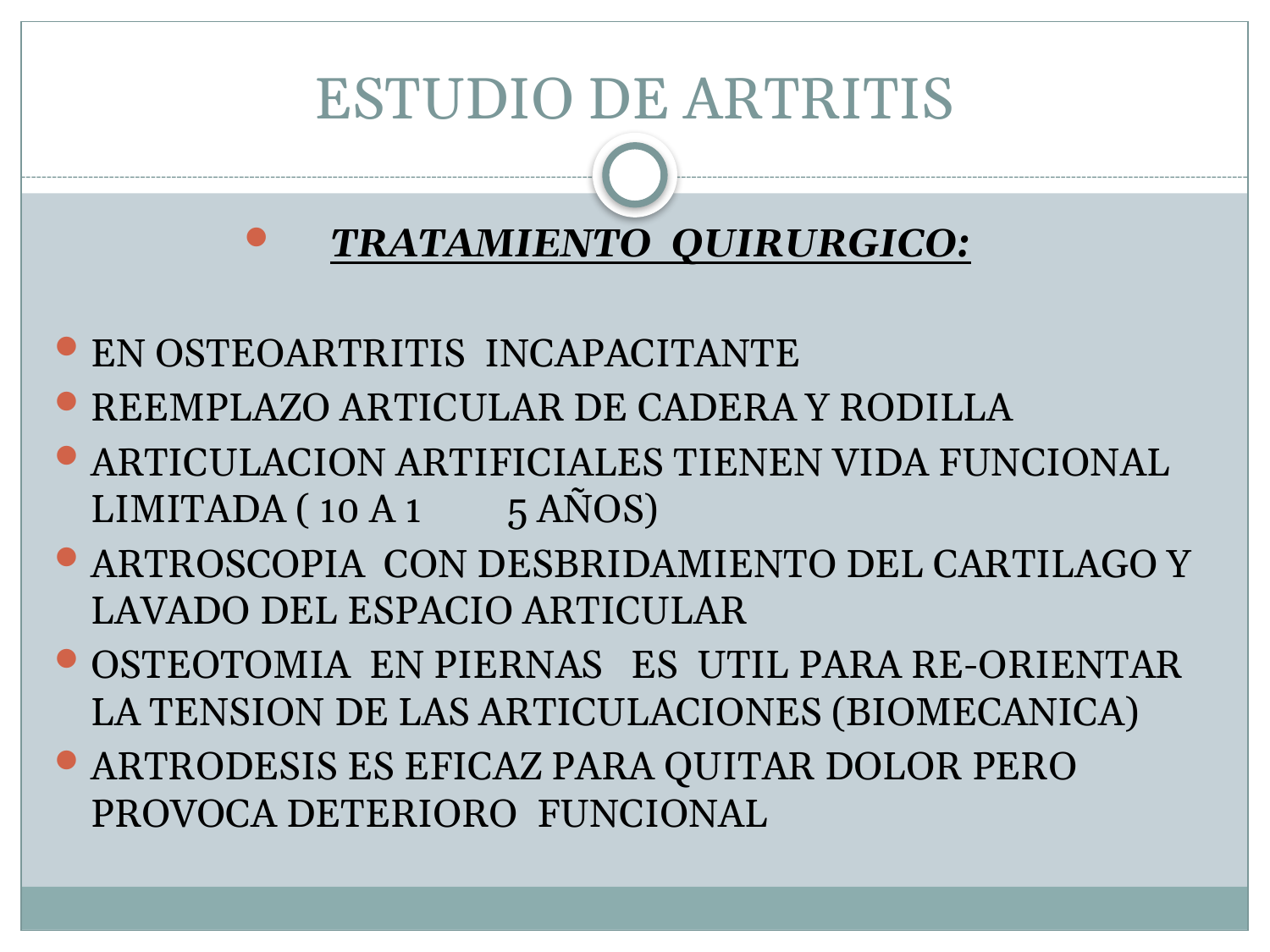

# ESTUDIO DE ARTRITIS
TRATAMIENTO  QUIRURGICO:

EN OSTEOARTRITIS  INCAPACITANTE
REEMPLAZO ARTICULAR DE CADERA Y RODILLA
ARTICULACION ARTIFICIALES TIENEN VIDA FUNCIONAL LIMITADA ( 10 A 1	5 AÑOS)
ARTROSCOPIA  CON DESBRIDAMIENTO DEL CARTILAGO Y LAVADO DEL ESPACIO ARTICULAR
OSTEOTOMIA  EN PIERNAS   ES  UTIL PARA RE-ORIENTAR LA TENSION DE LAS ARTICULACIONES (BIOMECANICA)
ARTRODESIS ES EFICAZ PARA QUITAR DOLOR PERO  PROVOCA DETERIORO  FUNCIONAL